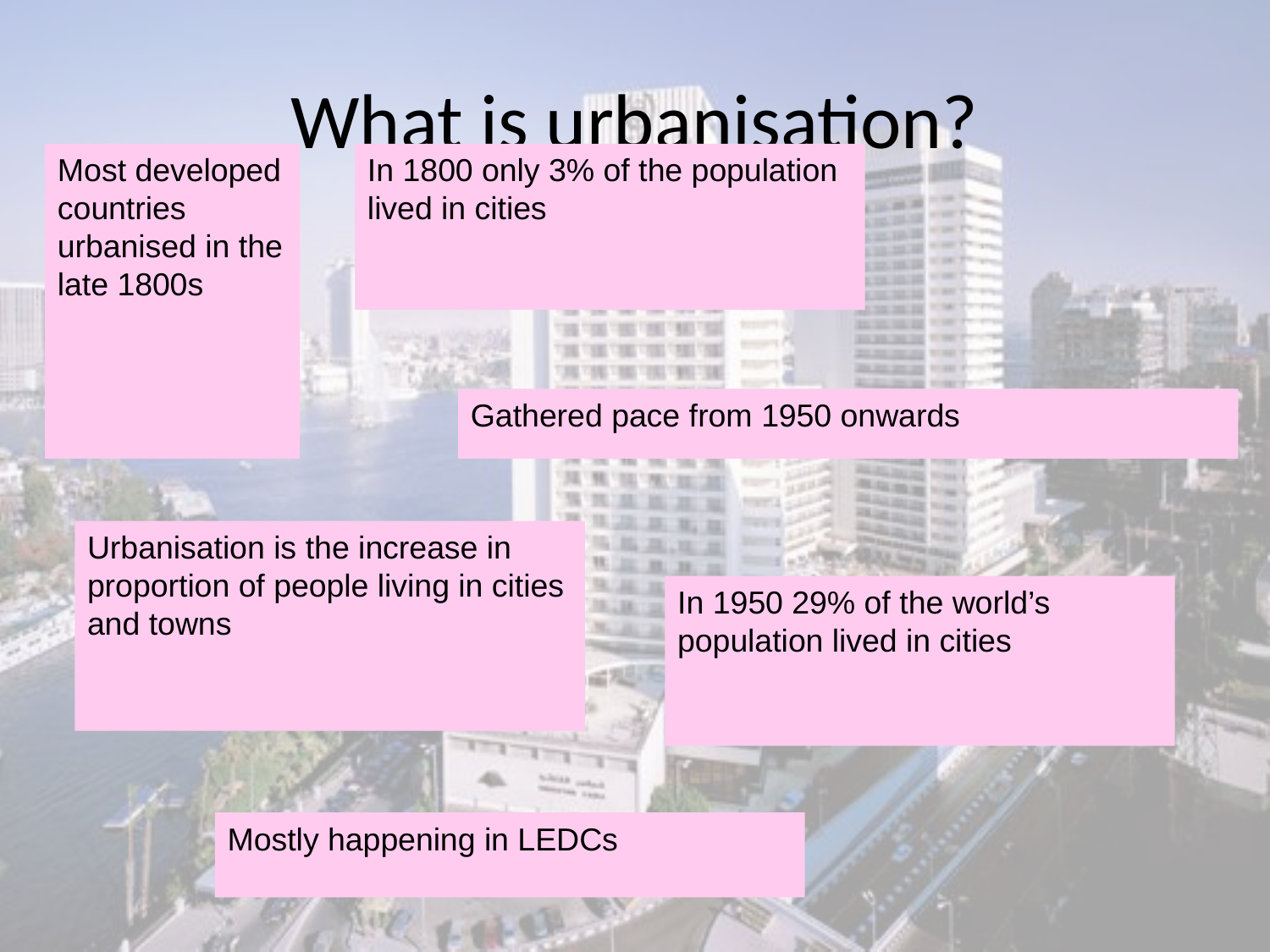

# What is urbanisation?
Most developed countries urbanised in the late 1800s
In 1800 only 3% of the population lived in cities
Gathered pace from 1950 onwards
Urbanisation is the increase in proportion of people living in cities and towns
In 1950 29% of the world’s population lived in cities
Mostly happening in LEDCs